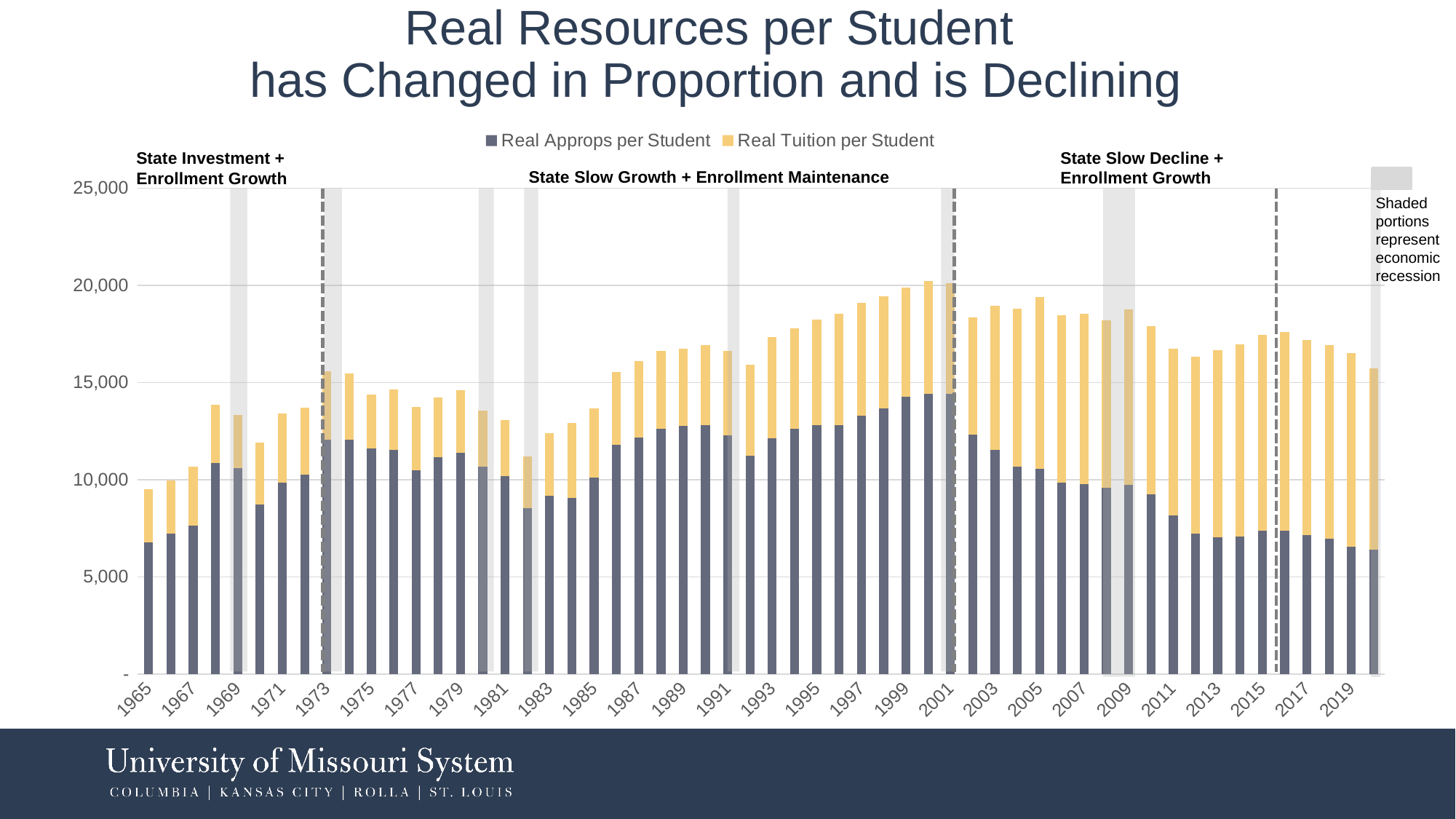

# Real Resources per Student has Changed in Proportion and is Declining

### Chart

| Category | Real Approps per Student | Real Tuition per Student |
|---|---|---|
| 1965 | 6786.945868996495 | 2728.6653100687986 |
| 1966 | 7237.595484545533 | 2723.3288923463056 |
| 1967 | 7637.163519824722 | 3032.4757771478435 |
| 1968 | 10867.466431769342 | 2973.198288109209 |
| 1969 | 10607.591423888567 | 2737.9668718972675 |
| 1970 | 8722.529283519698 | 3176.642509744091 |
| 1971 | 9860.546225735698 | 3535.131774083577 |
| 1972 | 10266.19464094592 | 3451.156355183539 |
| 1973 | 12068.187617649117 | 3521.5736548038226 |
| 1974 | 12062.820044930817 | 3392.1977846035156 |
| 1975 | 11586.674946527512 | 2785.0906455008517 |
| 1976 | 11539.307789097875 | 3099.7168495297806 |
| 1977 | 10497.197911219973 | 3229.218239797293 |
| 1978 | 11171.285392736921 | 3062.9866278036934 |
| 1979 | 11382.15329352103 | 3226.019678249945 |
| 1980 | 10677.608252857523 | 2881.0192403851506 |
| 1981 | 10172.27040642698 | 2878.5661574196947 |
| 1982 | 8522.429681804155 | 2663.445159346577 |
| 1983 | 9155.162278027863 | 3219.5459329777386 |
| 1984 | 9042.428260393133 | 3890.2956281542656 |
| 1985 | 10098.190997351936 | 3564.715587920762 |
| 1986 | 11775.317050366695 | 3777.5969842256154 |
| 1987 | 12160.507180665587 | 3948.051180896941 |
| 1988 | 12620.927978399892 | 4017.4781667060633 |
| 1989 | 12757.97012907167 | 3986.3260317468835 |
| 1990 | 12804.647990149435 | 4110.050460747786 |
| 1991 | 12291.913620288029 | 4315.666375782378 |
| 1992 | 11215.527903418284 | 4684.625185488887 |
| 1993 | 12109.536975821993 | 5223.514845276729 |
| 1994 | 12627.113118783123 | 5159.7603904188145 |
| 1995 | 12784.282851108308 | 5457.597816501842 |
| 1996 | 12809.454134959056 | 5740.0661126857 |
| 1997 | 13294.056799465168 | 5795.630011410867 |
| 1998 | 13656.135550996054 | 5794.226623319005 |
| 1999 | 14247.957849963592 | 5626.670947190568 |
| 2000 | 14419.926126277784 | 5786.781141163159 |
| 2001 | 14396.890382571224 | 5713.970481313929 |
| 2002 | 12315.794343011989 | 6019.354275922432 |
| 2003 | 11535.097401361474 | 7407.328822127428 |
| 2004 | 10659.797817377104 | 8120.660018775679 |
| 2005 | 10560.676558761417 | 8820.592231816076 |
| 2006 | 9853.840180032223 | 8591.565485782043 |
| 2007 | 9750.673937855567 | 8801.910592415985 |
| 2008 | 9576.795803401737 | 8630.922347765001 |
| 2009 | 9747.05765420631 | 9007.593165216764 |
| 2010 | 9235.17622198909 | 8663.900580598156 |
| 2011 | 8151.088392559189 | 8575.080148093071 |
| 2012 | 7224.720451681543 | 9105.588791612321 |
| 2013 | 7041.242376878885 | 9624.419600775149 |
| 2014 | 7057.301824935004 | 9903.137574799792 |
| 2015 | 7364.723939157554 | 10101.988751336628 |
| 2016 | 7369.848991135293 | 10227.892605862611 |
| 2017 | 7142.897225212253 | 10036.030361030447 |
| 2018 | 6957.382263567426 | 9965.338595403264 |
| 2019 | 6552.828606406185 | 9960.39684291738 |
| 2020 | 6407.782755747529 | 9300.462694252616 |
State Investment + Enrollment Growth
State Slow Decline + Enrollment Growth
State Slow Growth + Enrollment Maintenance

Shaded portions represent economic recession